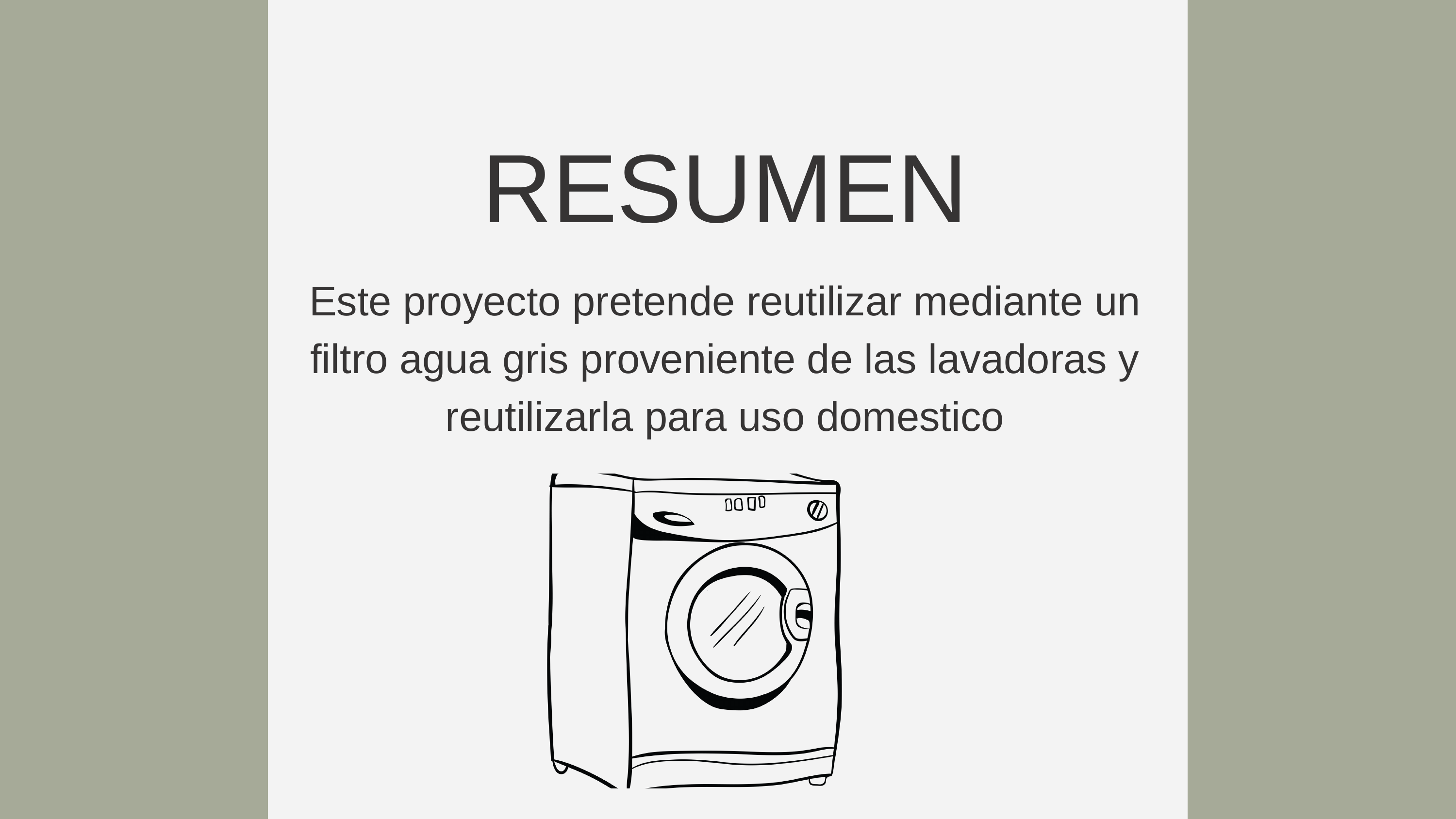

RESUMEN
Este proyecto pretende reutilizar mediante un filtro agua gris proveniente de las lavadoras y reutilizarla para uso domestico